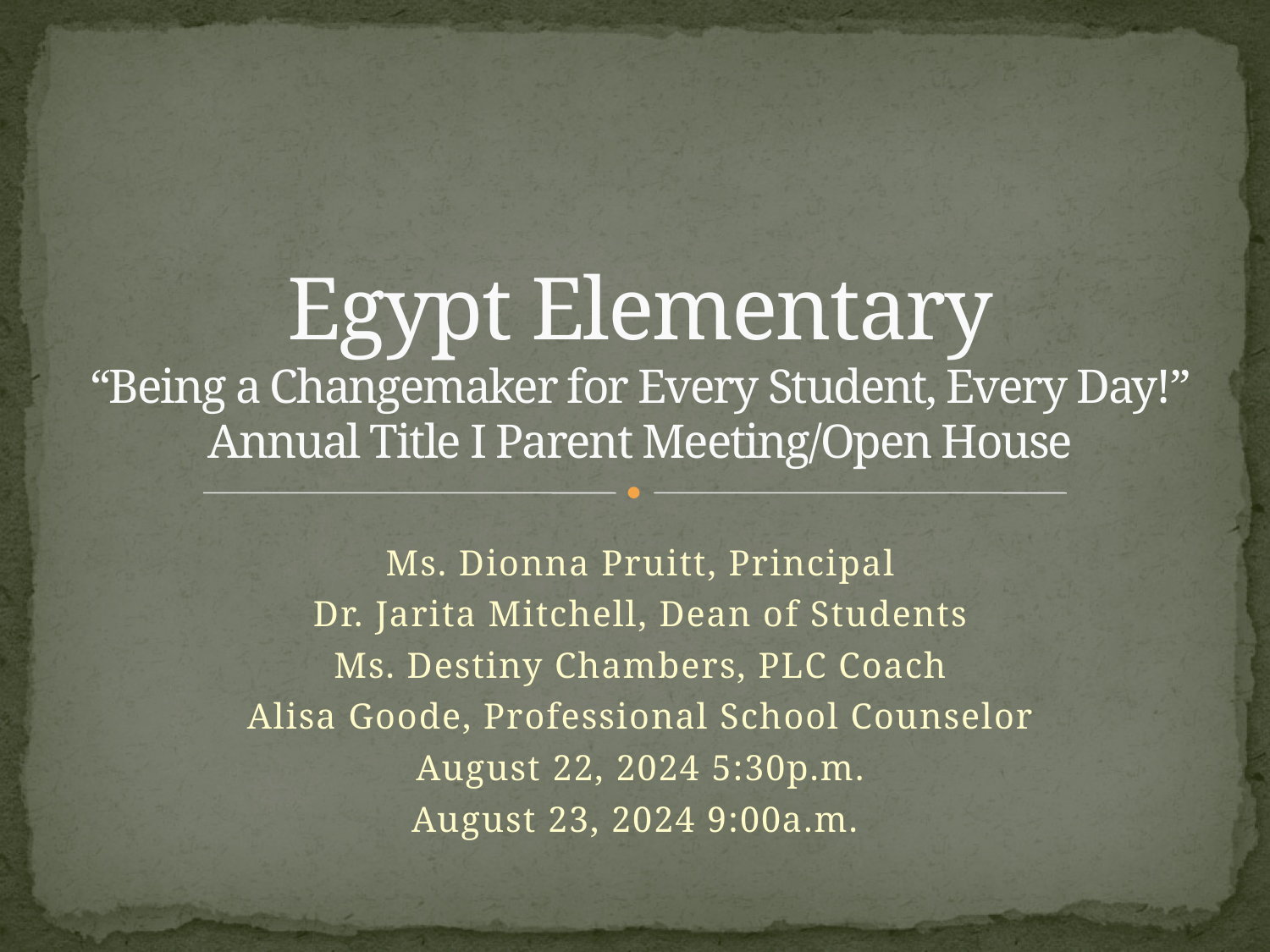

# Egypt Elementary “Being a Changemaker for Every Student, Every Day!” Annual Title I Parent Meeting/Open House
Ms. Dionna Pruitt, Principal
Dr. Jarita Mitchell, Dean of Students
Ms. Destiny Chambers, PLC Coach
Alisa Goode, Professional School Counselor
August 22, 2024 5:30p.m.
August 23, 2024 9:00a.m.